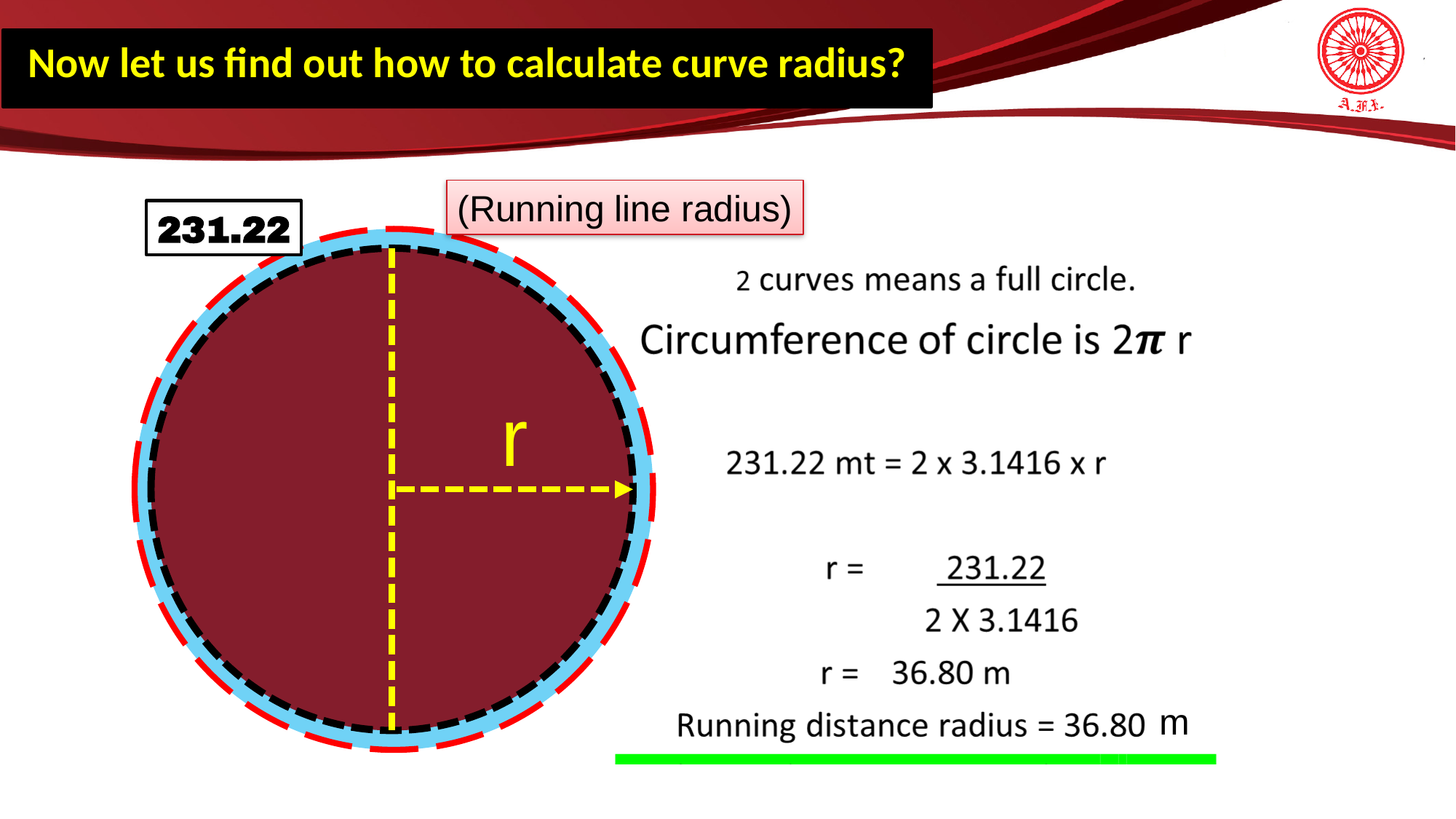

Now let us find out how to calculate curve radius?
(Running line radius)

231.22

r
m